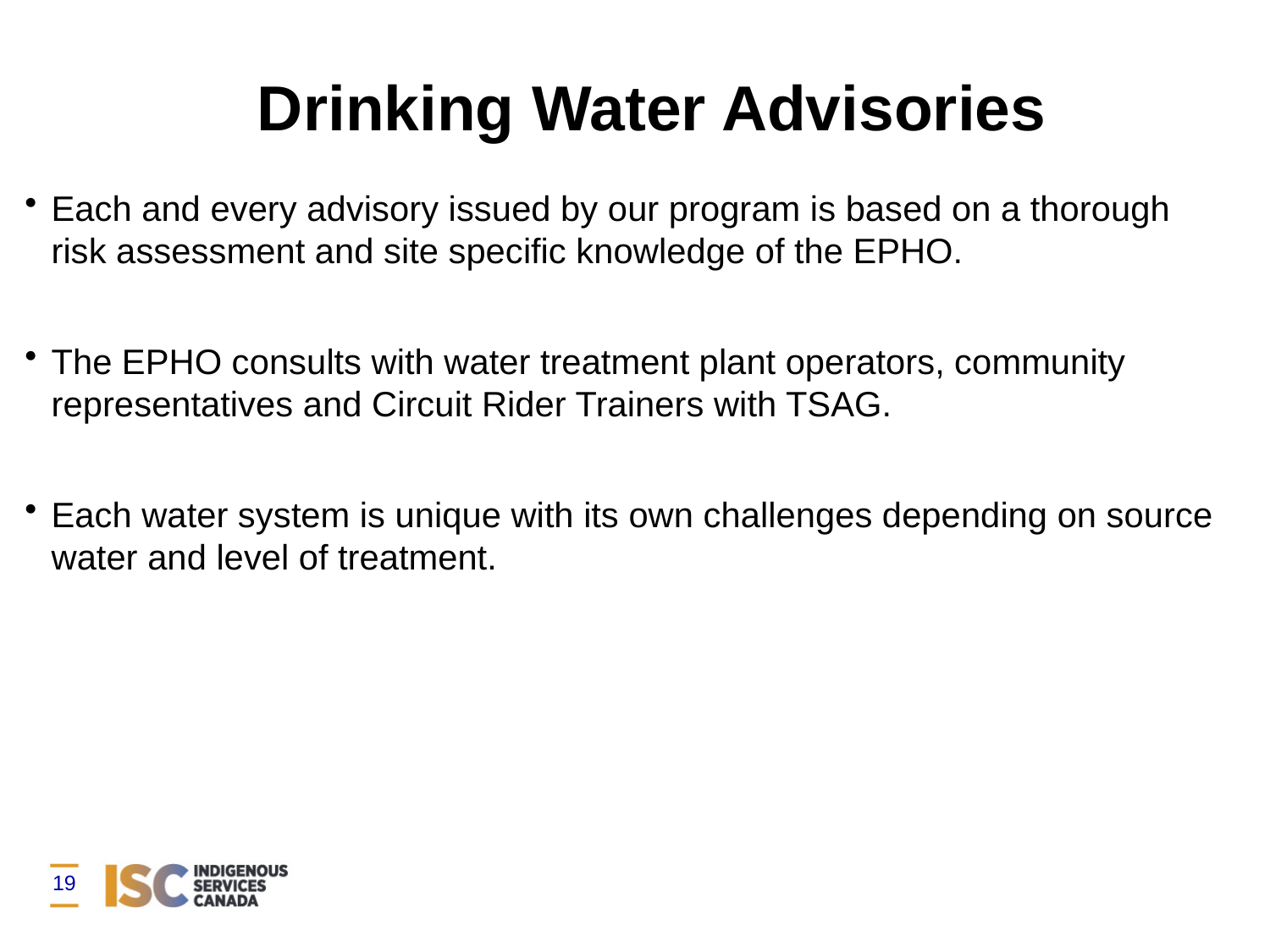

Drinking Water Advisories
Each and every advisory issued by our program is based on a thorough risk assessment and site specific knowledge of the EPHO.

The EPHO consults with water treatment plant operators, community representatives and Circuit Rider Trainers with TSAG.

Each water system is unique with its own challenges depending on source water and level of treatment.